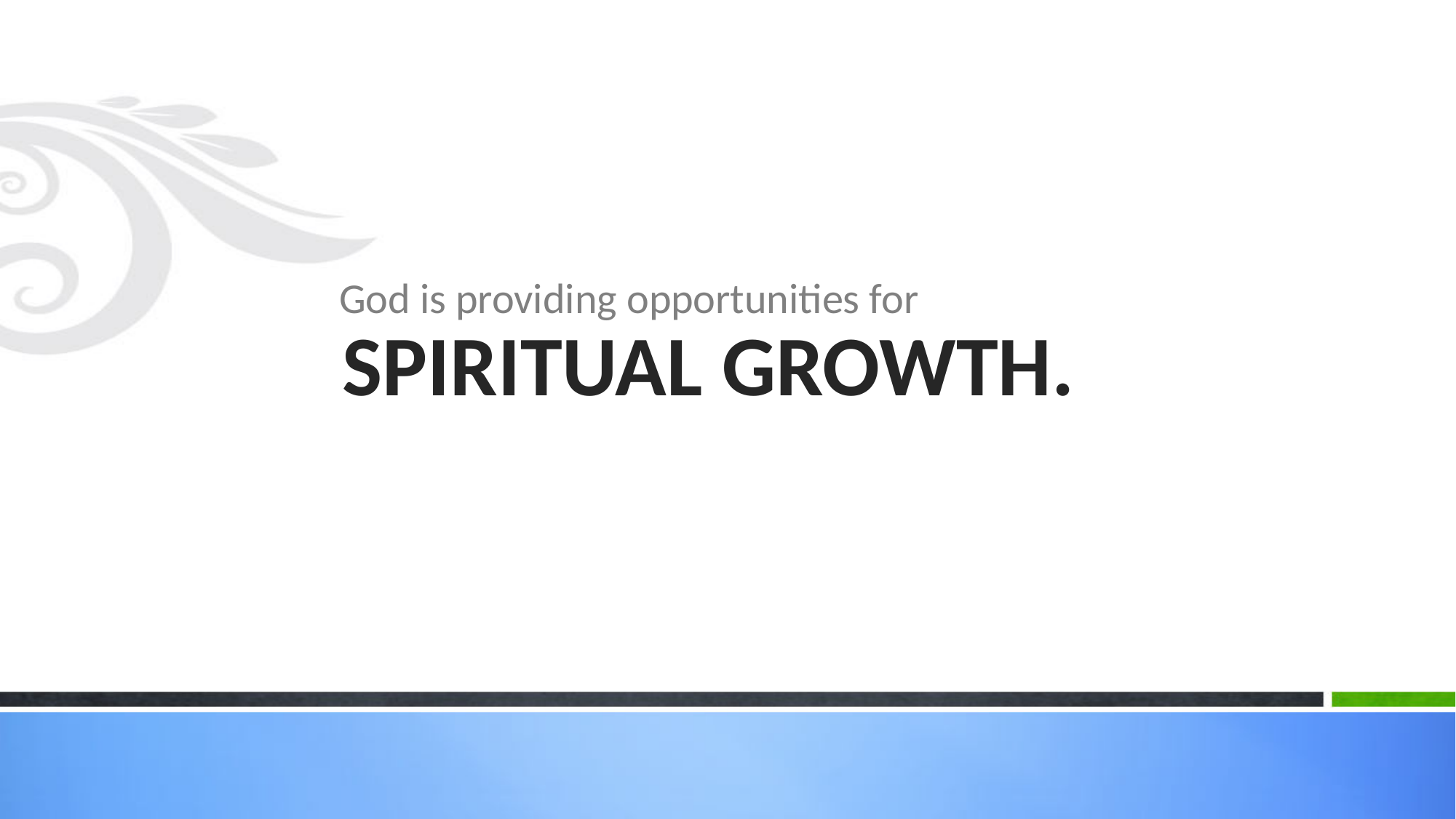

God is providing opportunities for
# SPIRITUAL GROWTH.